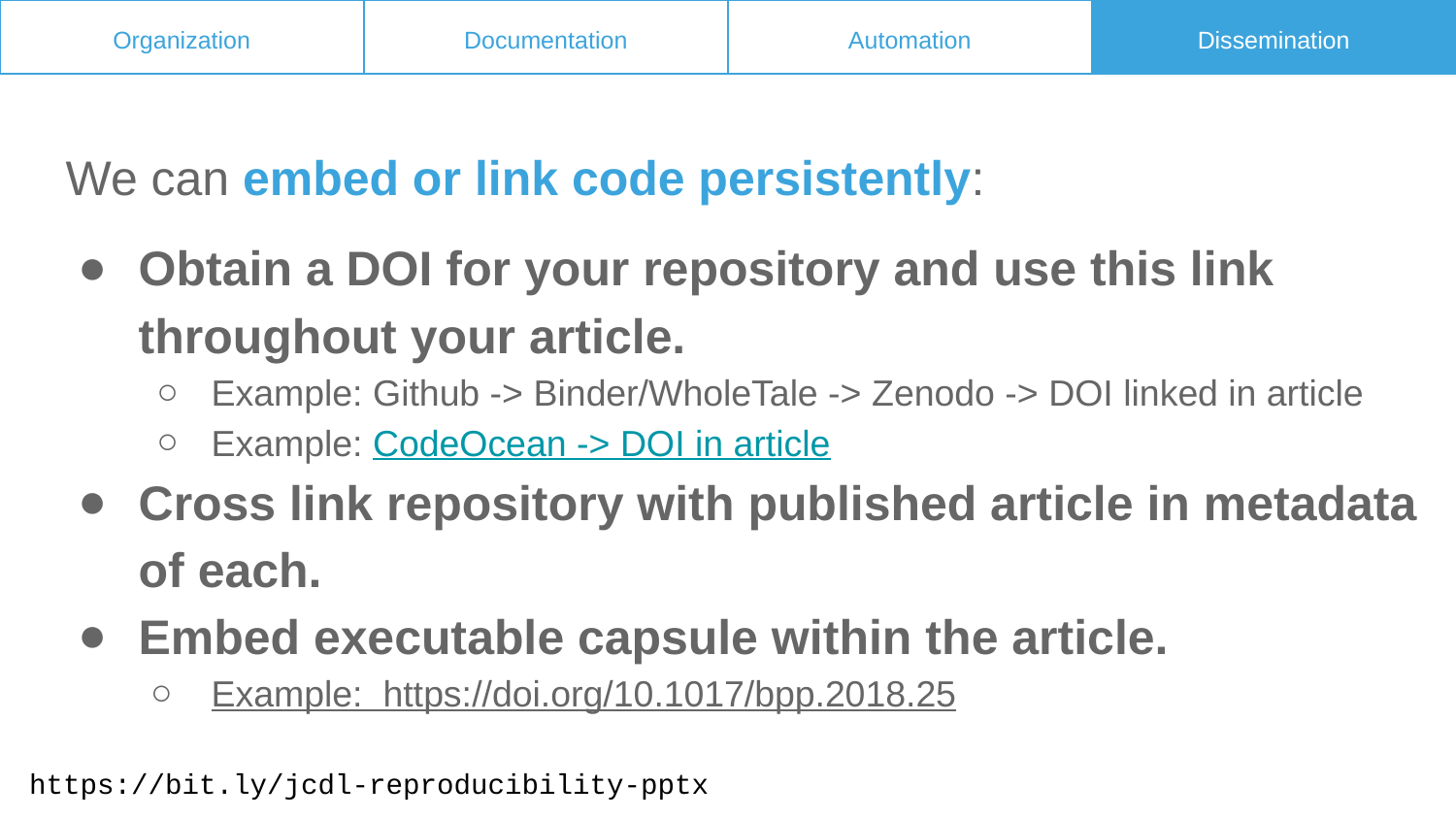

Organization
Organization
Documentation
Documentation
Automation
Automation
Dissemination
Dissemination
We can embed or link code persistently:
Obtain a DOI for your repository and use this link throughout your article.
Example: Github -> Binder/WholeTale -> Zenodo -> DOI linked in article
Example: CodeOcean -> DOI in article
Cross link repository with published article in metadata of each.
Embed executable capsule within the article.
Example:  https://doi.org/10.1017/bpp.2018.25